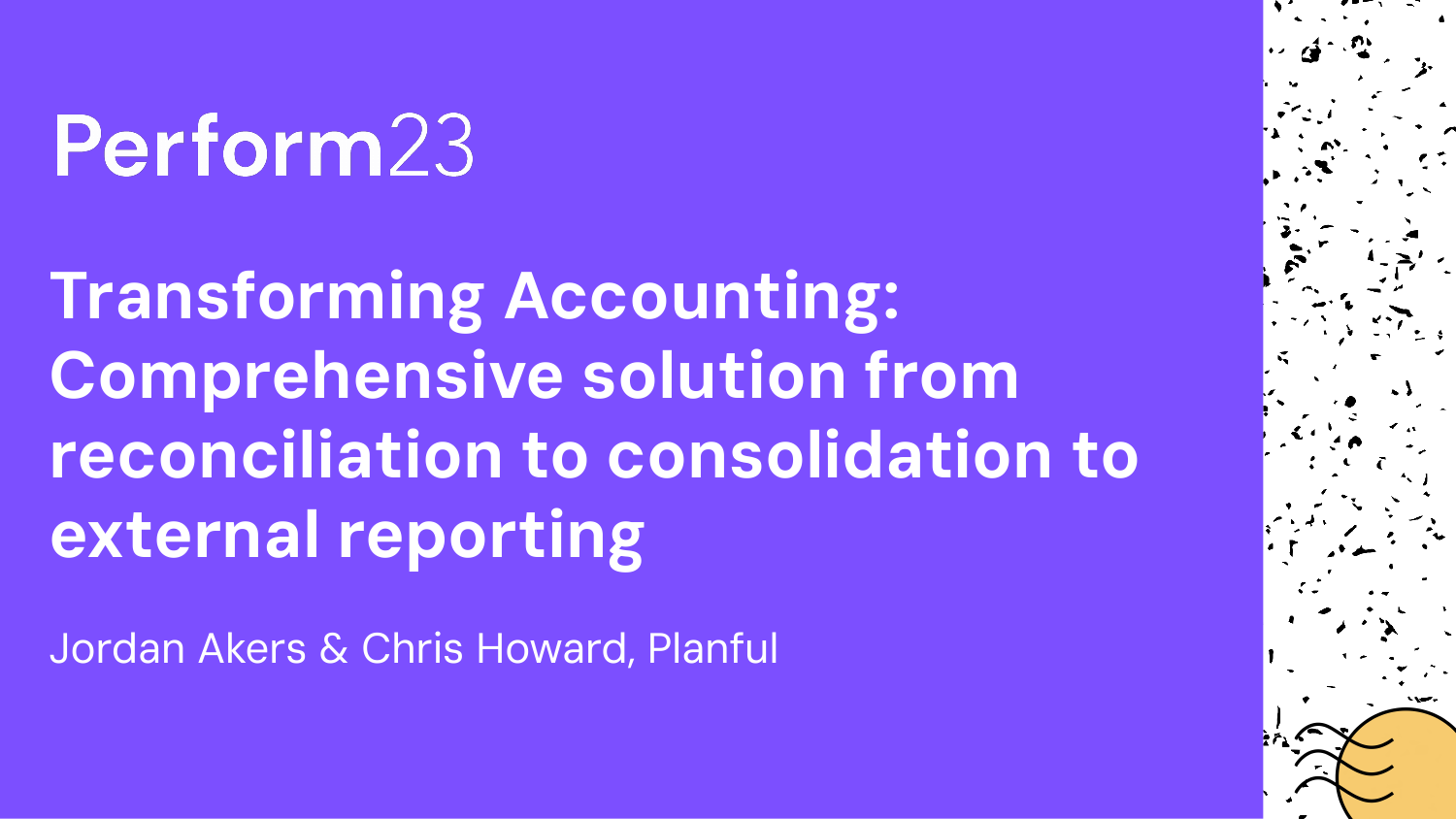

# Transforming Accounting: Comprehensive solution from reconciliation to consolidation to external reporting
Jordan Akers & Chris Howard, Planful